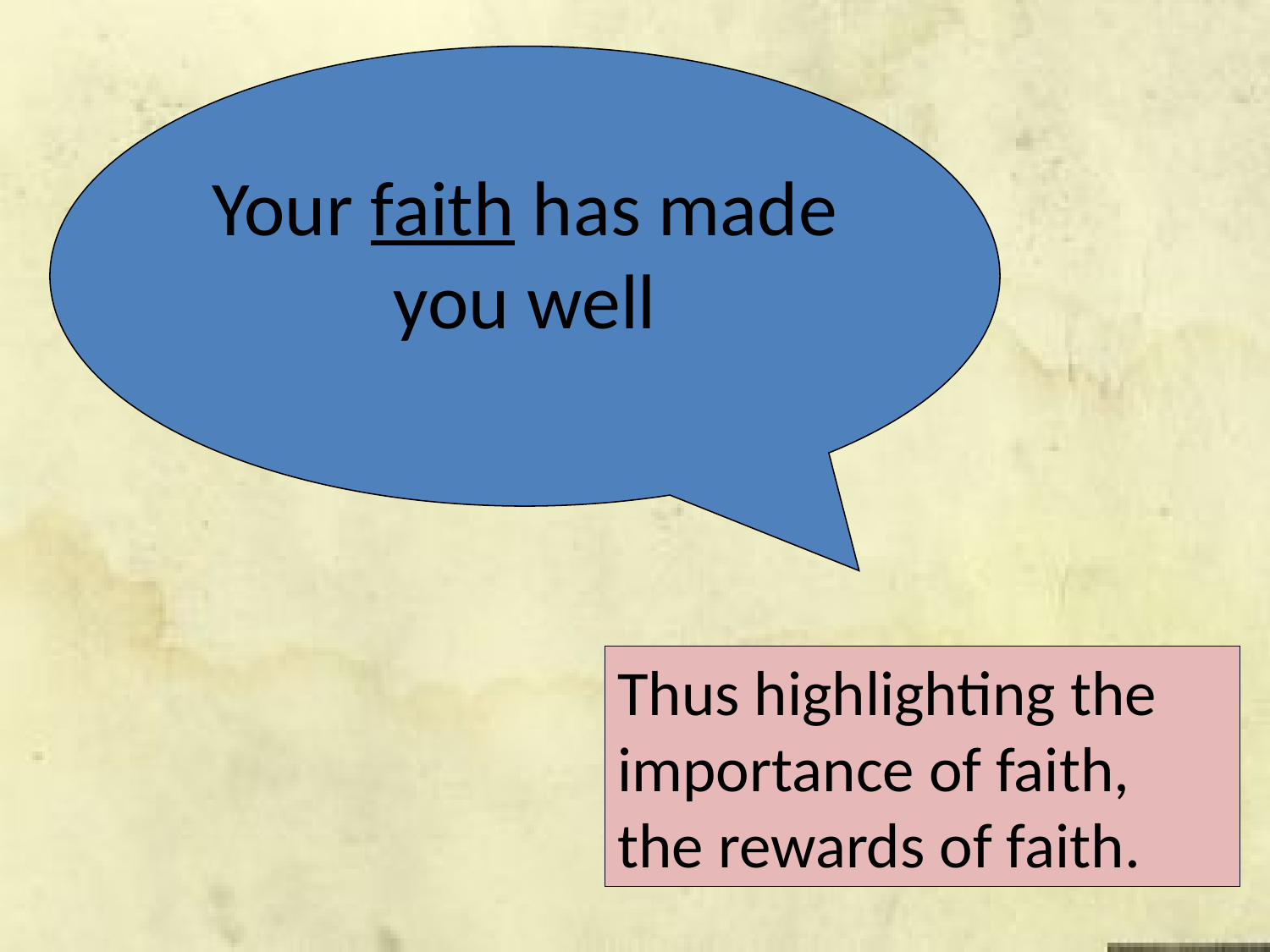

Your faith has made you well
Thus highlighting the importance of faith, the rewards of faith.